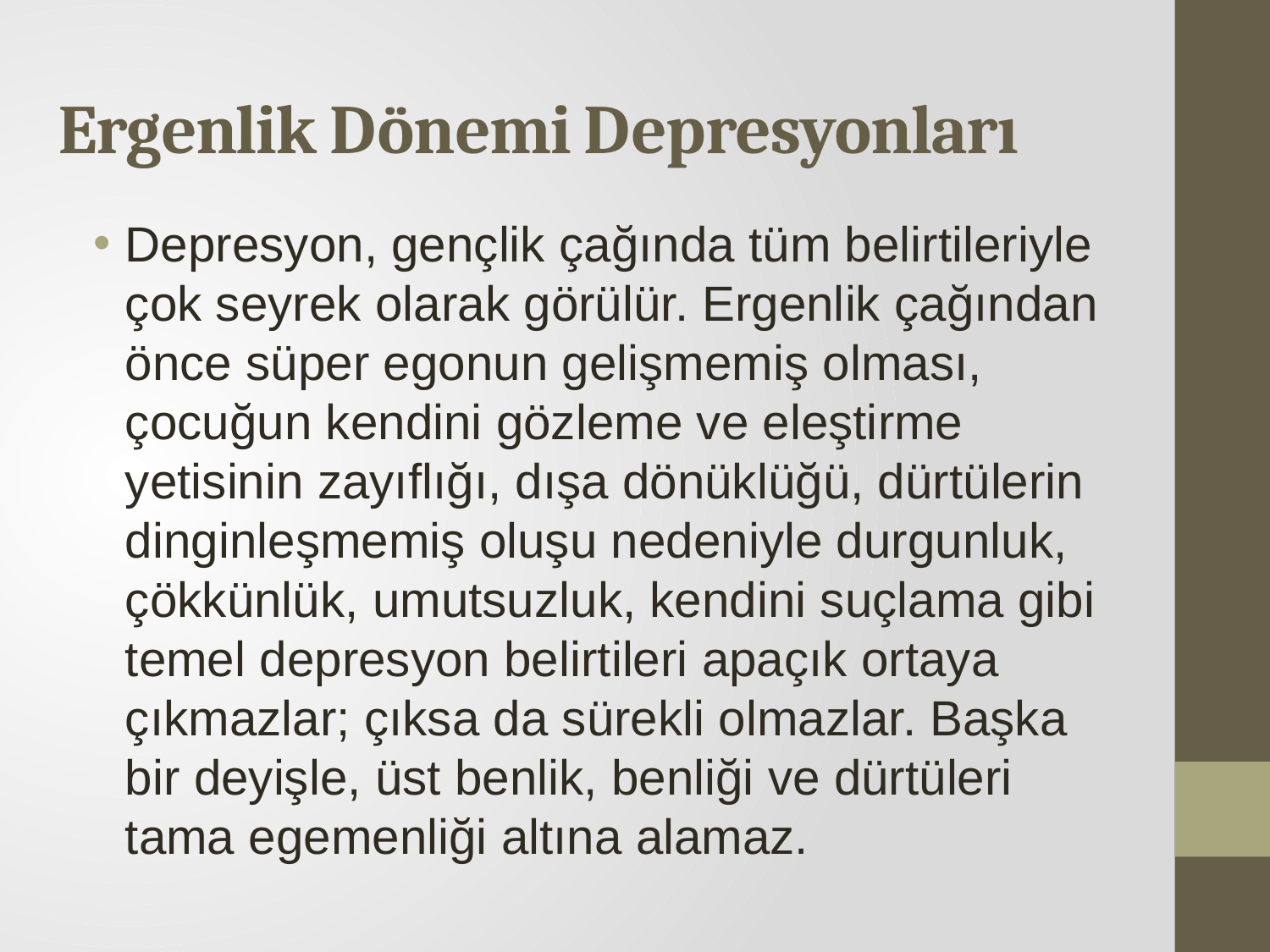

# Ergenlik Dönemi Depresyonları
Depresyon, gençlik çağında tüm belirtileriyle çok seyrek olarak görülür. Ergenlik çağından önce süper egonun gelişmemiş olması, çocuğun kendini gözleme ve eleştirme yetisinin zayıflığı, dışa dönüklüğü, dürtülerin dinginleşmemiş oluşu nedeniyle durgunluk, çökkünlük, umutsuzluk, kendini suçlama gibi temel depresyon belirtileri apaçık ortaya çıkmazlar; çıksa da sürekli olmazlar. Başka bir deyişle, üst benlik, benliği ve dürtüleri tama egemenliği altına alamaz.